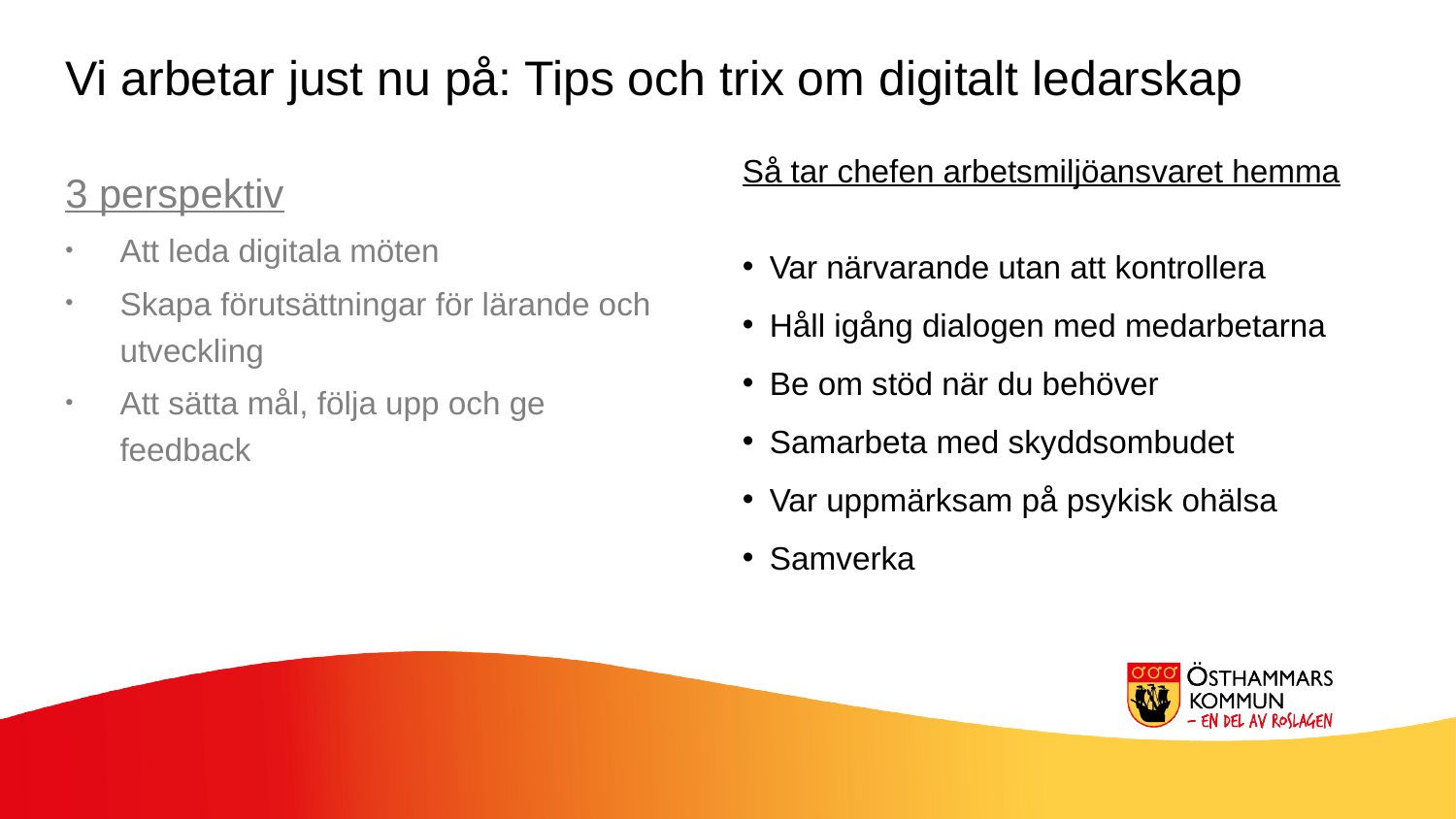

Vi arbetar just nu på: Tips och trix om digitalt ledarskap
Så tar chefen arbetsmiljöansvaret hemma

Var närvarande utan att kontrollera
Håll igång dialogen med medarbetarna
Be om stöd när du behöver
Samarbeta med skyddsombudet
Var uppmärksam på psykisk ohälsa
Samverka

3 perspektiv
Att leda digitala möten
Skapa förutsättningar för lärande och utveckling
Att sätta mål, följa upp och ge feedback